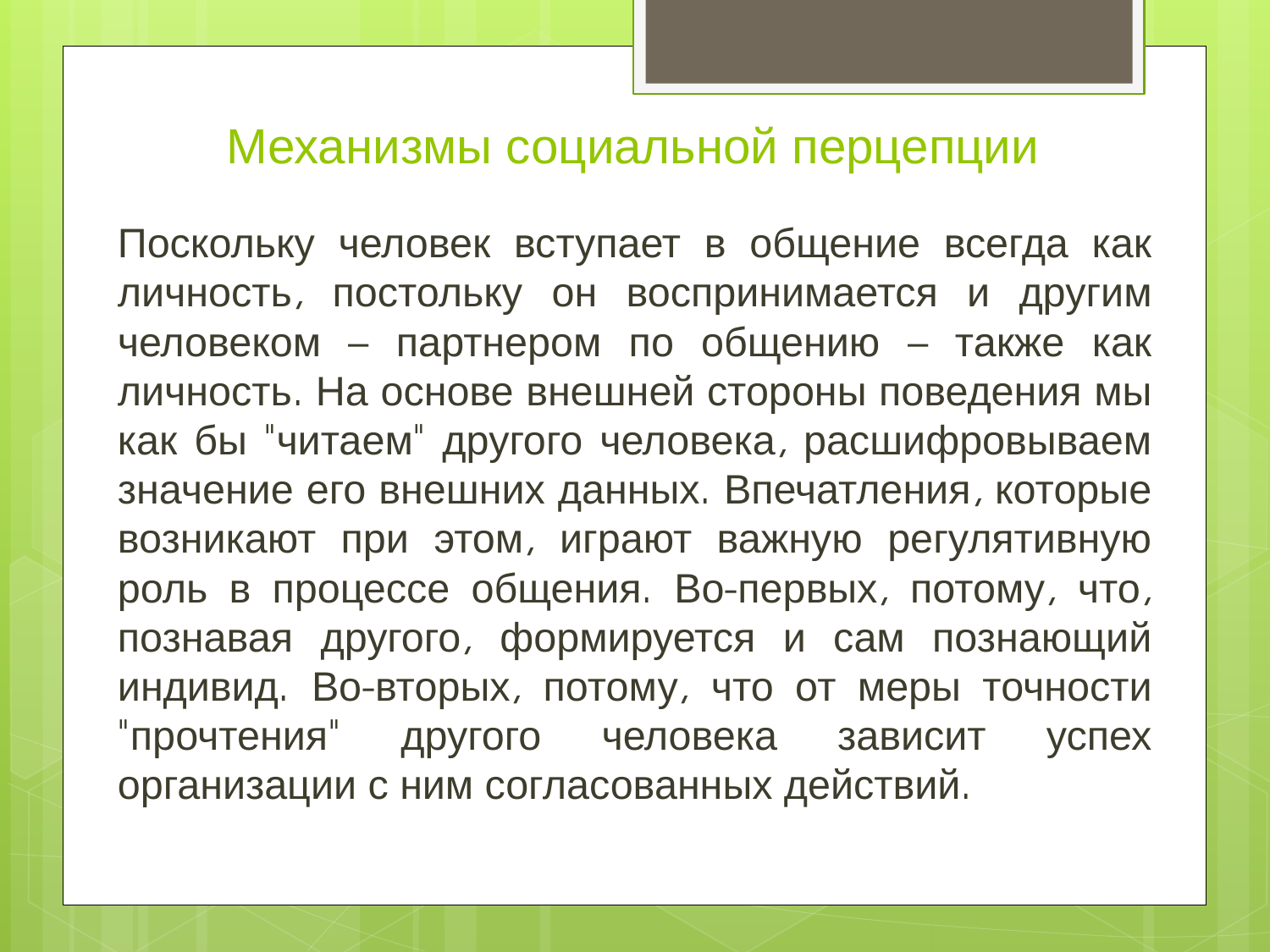

# Механизмы социальной перцепции
	Поскольку человек вступает в общение всегда как личность, постольку он воспринимается и другим человеком – партнером по общению – также как личность. На основе внешней стороны поведения мы как бы "читаем" другого человека, расшифровываем значение его внешних данных. Впечатления, которые возникают при этом, играют важную регулятивную роль в процессе общения. Во-первых, потому, что, познавая другого, формируется и сам познающий индивид. Во-вторых, потому, что от меры точности "прочтения" другого человека зависит успех организации с ним согласованных действий.